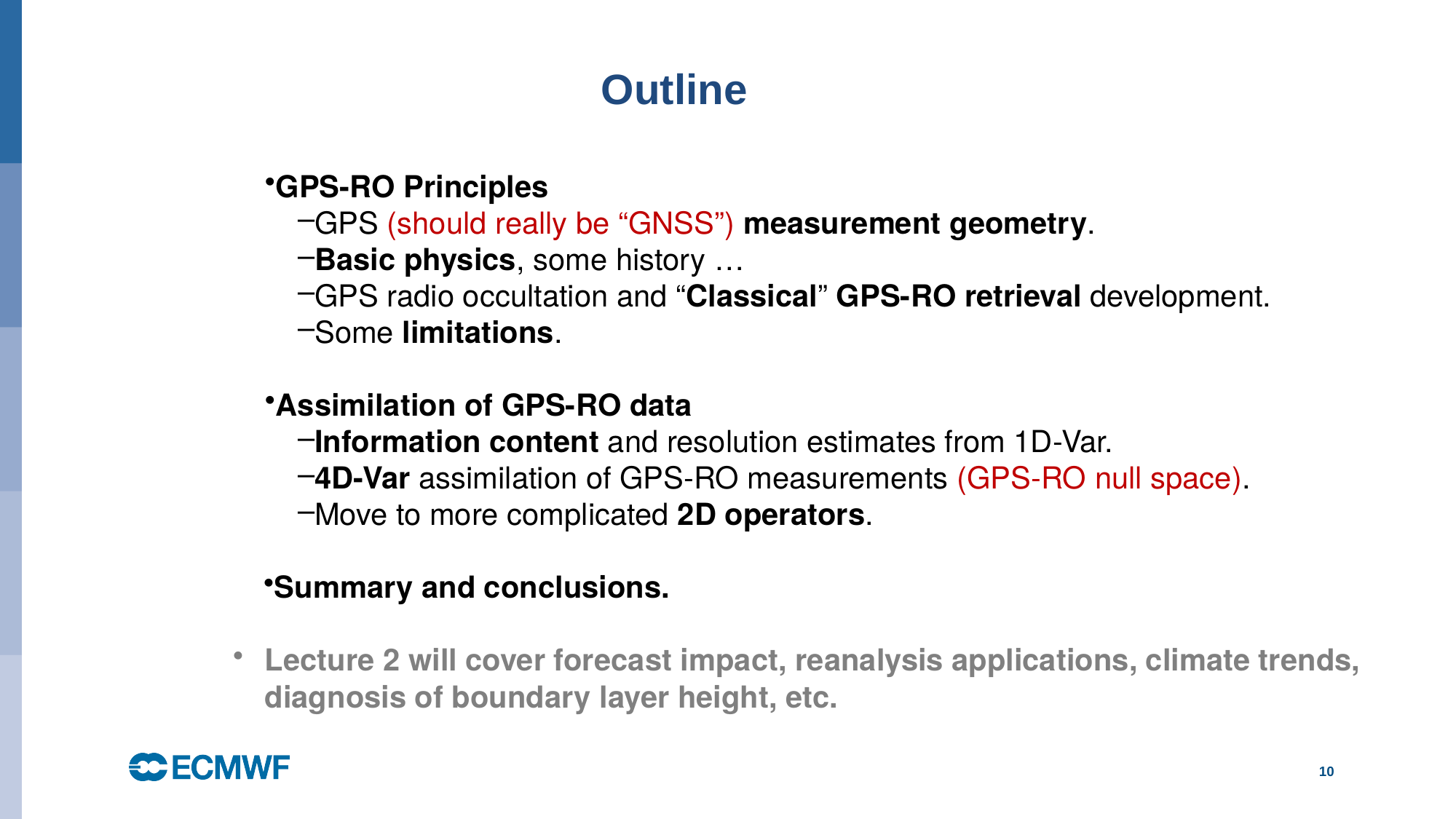

Outline

GPS-RO Principles
GPS (should really be “GNSS”) measurement geometry.
Basic physics, some history …
GPS radio occultation and “Classical” GPS-RO retrieval development.
Some limitations.

Assimilation of GPS-RO data
Information content and resolution estimates from 1D-Var.
4D-Var assimilation of GPS-RO measurements (GPS-RO null space).
Move to more complicated 2D operators.

Summary and conclusions.

Lecture 2 will cover forecast impact, reanalysis applications, climate trends, diagnosis of boundary layer height, etc.
10